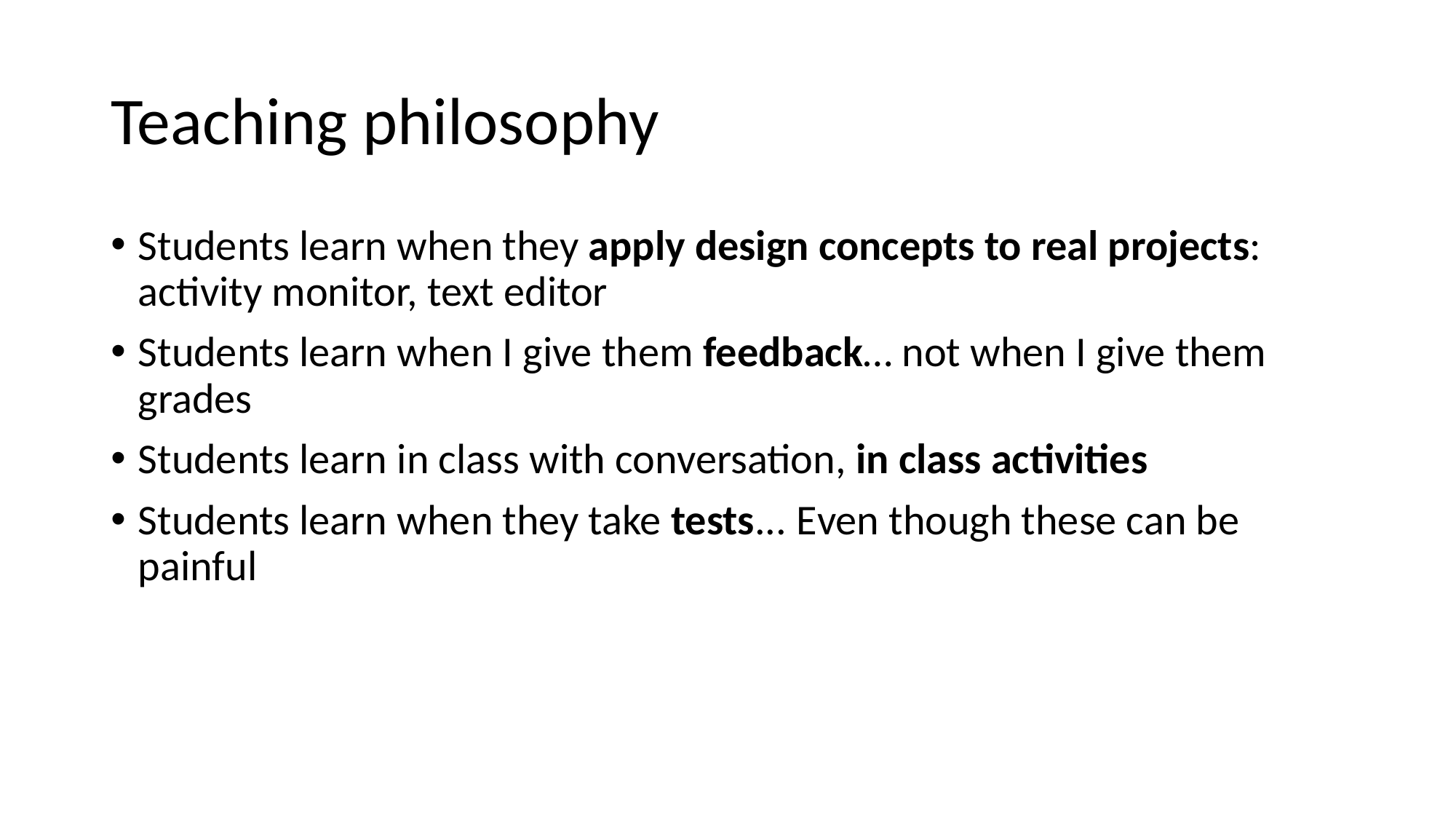

# Teaching philosophy
Students learn when they apply design concepts to real projects: activity monitor, text editor
Students learn when I give them feedback… not when I give them grades
Students learn in class with conversation, in class activities
Students learn when they take tests... Even though these can be painful